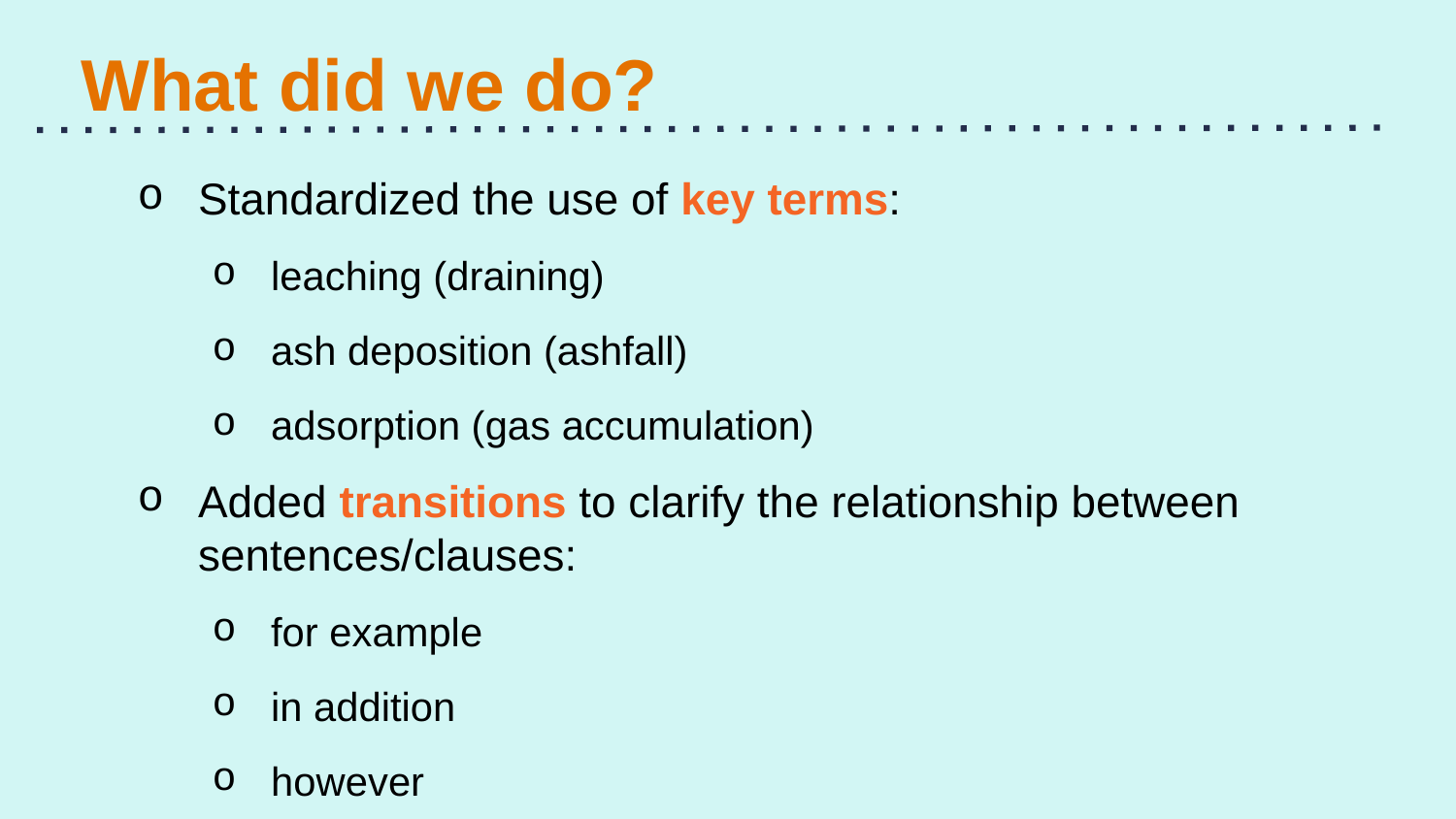

# What did we do?
Standardized the use of key terms:
leaching (draining)
ash deposition (ashfall)
adsorption (gas accumulation)
Added transitions to clarify the relationship between sentences/clauses:
for example
in addition
however